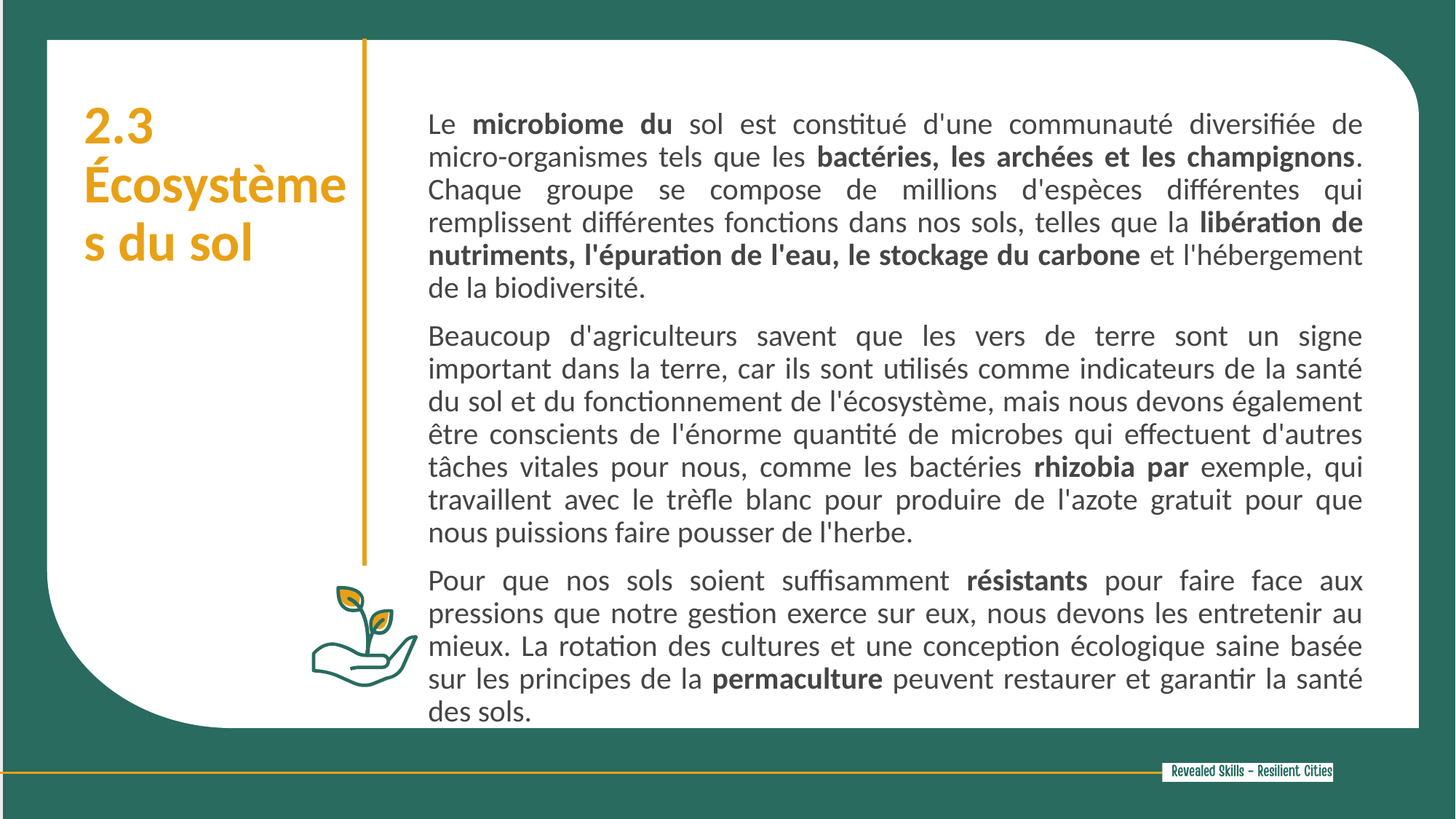

2.3 Écosystèmes du sol

Le microbiome du sol est constitué d'une communauté diversifiée de micro-organismes tels que les bactéries, les archées et les champignons. Chaque groupe se compose de millions d'espèces différentes qui remplissent différentes fonctions dans nos sols, telles que la libération de nutriments, l'épuration de l'eau, le stockage du carbone et l'hébergement de la biodiversité.
Beaucoup d'agriculteurs savent que les vers de terre sont un signe important dans la terre, car ils sont utilisés comme indicateurs de la santé du sol et du fonctionnement de l'écosystème, mais nous devons également être conscients de l'énorme quantité de microbes qui effectuent d'autres tâches vitales pour nous, comme les bactéries rhizobia par exemple, qui travaillent avec le trèfle blanc pour produire de l'azote gratuit pour que nous puissions faire pousser de l'herbe.
Pour que nos sols soient suffisamment résistants pour faire face aux pressions que notre gestion exerce sur eux, nous devons les entretenir au mieux. La rotation des cultures et une conception écologique saine basée sur les principes de la permaculture peuvent restaurer et garantir la santé des sols.